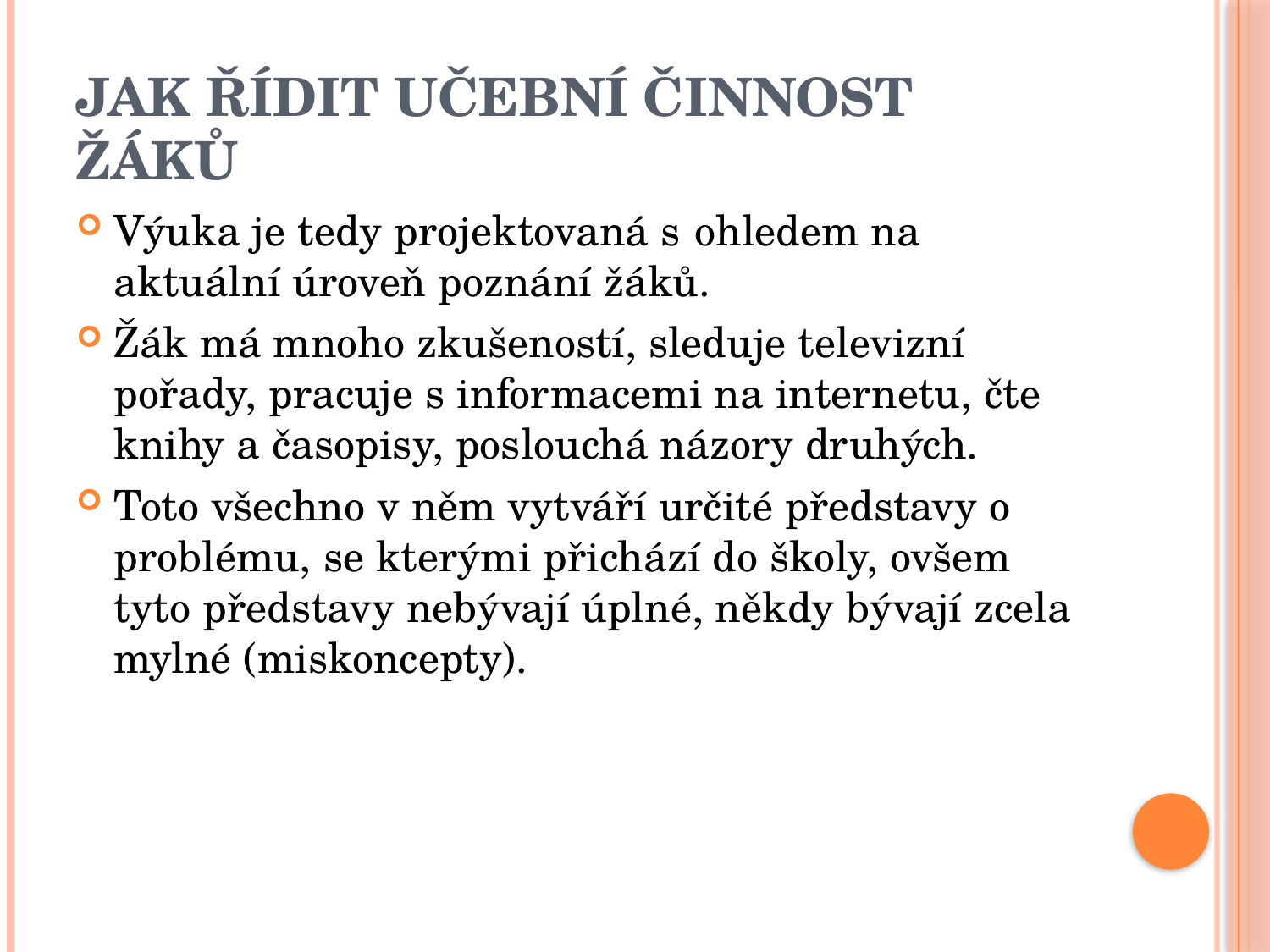

# Jak řídit učební činnost žáků
Výuka je tedy projektovaná s ohledem na aktuální úroveň poznání žáků.
Žák má mnoho zkušeností, sleduje televizní pořady, pracuje s informacemi na internetu, čte knihy a časopisy, poslouchá názory druhých.
Toto všechno v něm vytváří určité představy o problému, se kterými přichází do školy, ovšem tyto představy nebývají úplné, někdy bývají zcela mylné (miskoncepty).